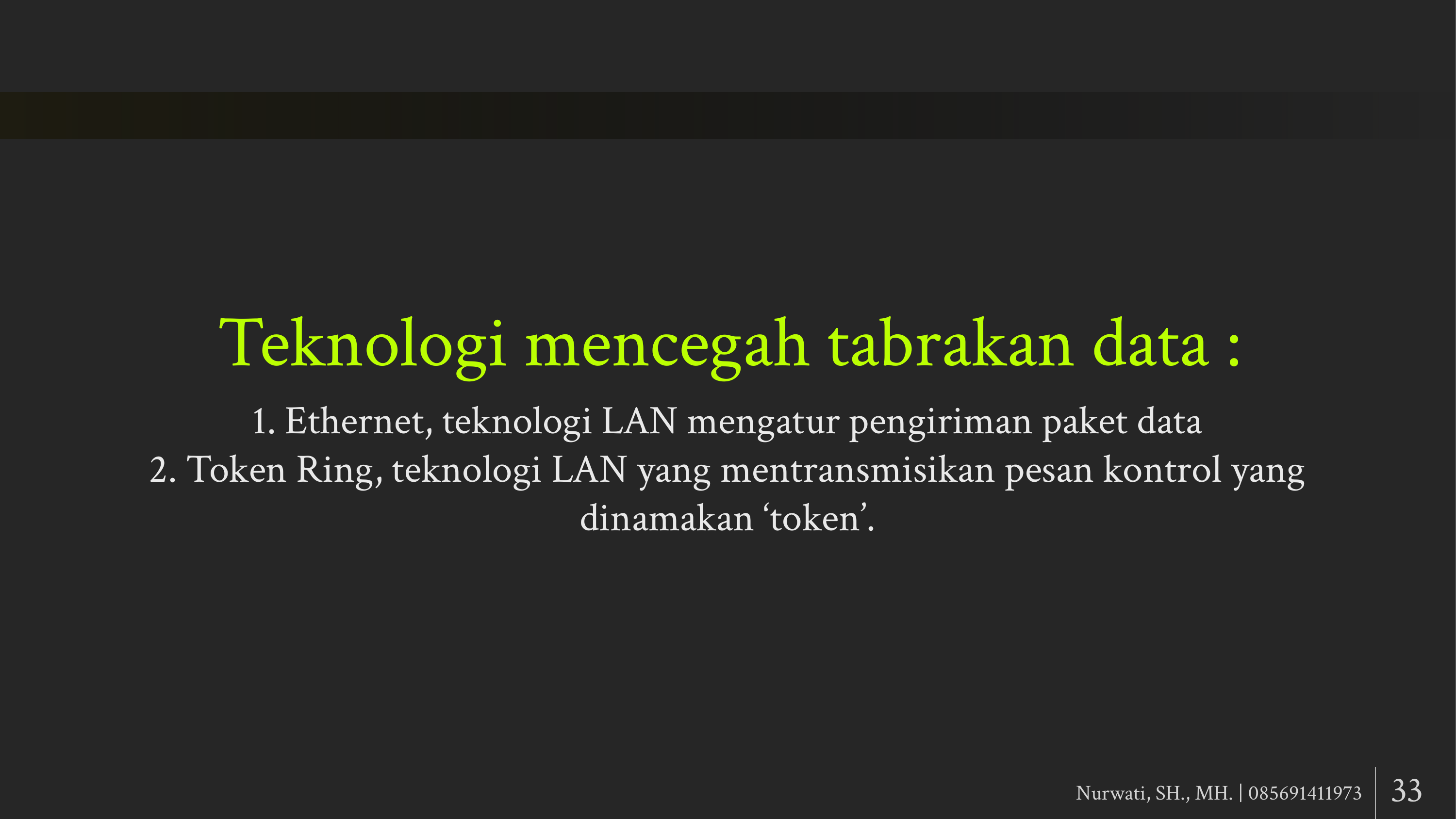

Teknologi mencegah tabrakan data :
1. Ethernet, teknologi LAN mengatur pengiriman paket data
2. Token Ring, teknologi LAN yang mentransmisikan pesan kontrol yang dinamakan ‘token’.
Nurwati, SH., MH. | 085691411973
33